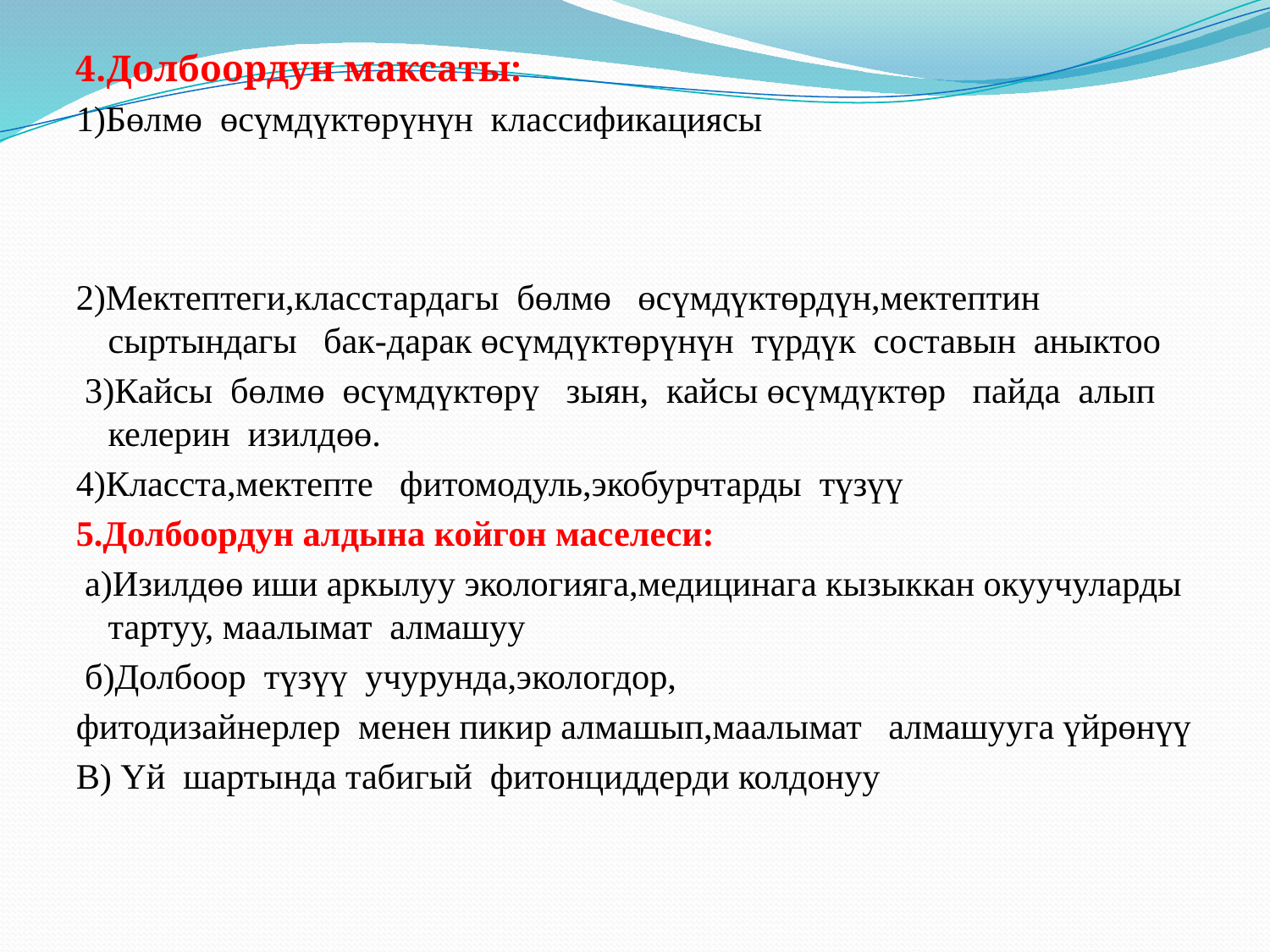

4.Долбоордун максаты:
1)Бөлмө  өсүмдүктөрүнүн  классификациясы
2)Мектептеги,класстардагы  бөлмө   өсүмдүктөрдүн,мектептин  сыртындагы   бак-дарак өсүмдүктөрүнүн  түрдүк  составын  аныктоо
 3)Кайсы  бөлмө  өсүмдүктөрү   зыян,  кайсы өсүмдүктөр   пайда  алып келерин  изилдөө.
4)Класста,мектепте   фитомодуль,экобурчтарды  түзүү
5.Долбоордун алдына койгон маселеси:
 а)Изилдөө иши аркылуу экологияга,медицинага кызыккан окуучуларды тартуу, маалымат  алмашуу
 б)Долбоор  түзүү  учурунда,экологдор,
фитодизайнерлер  менен пикир алмашып,маалымат   алмашууга үйрөнүү
В) Үй  шартында табигый  фитонциддерди колдонуу